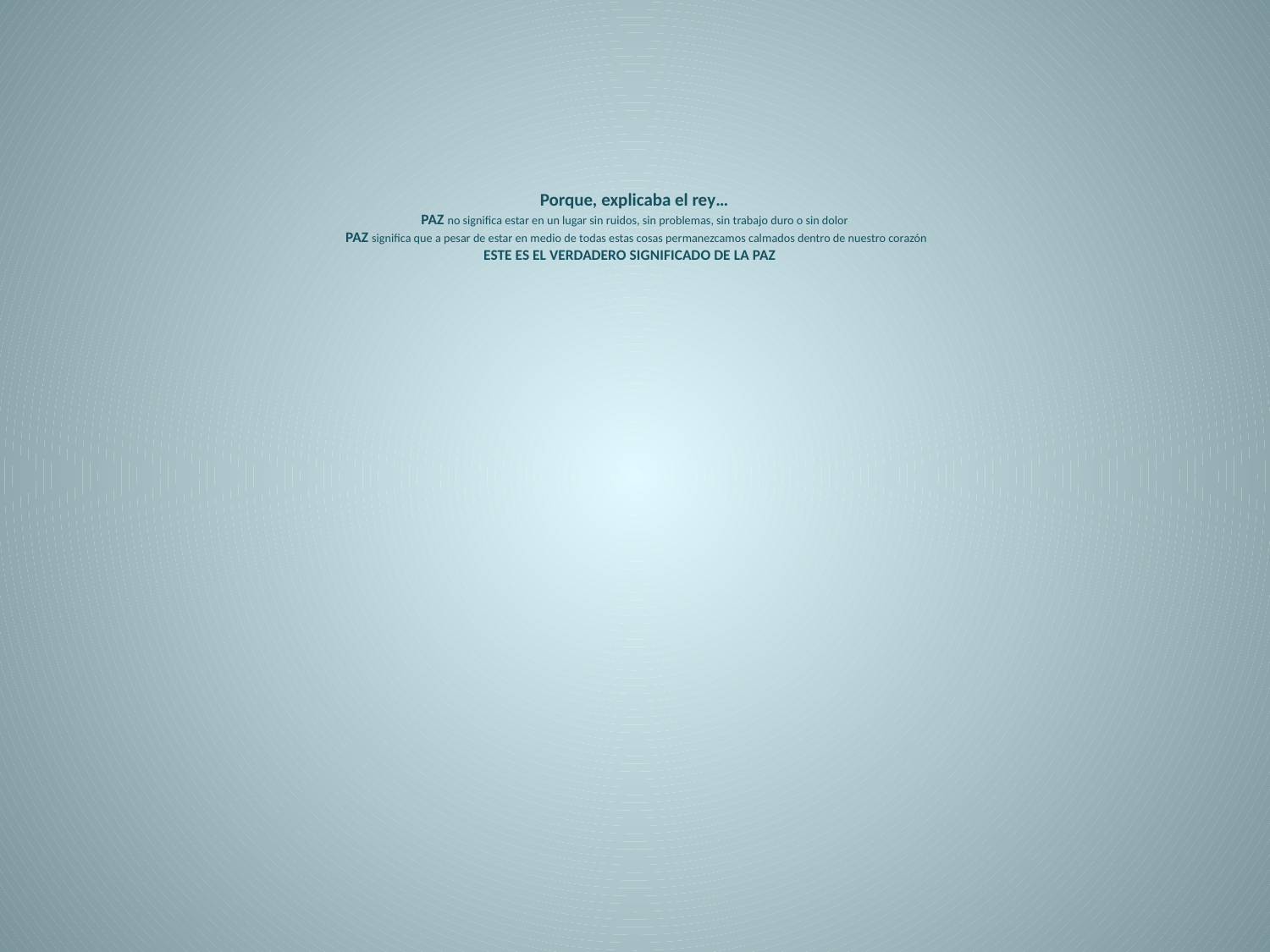

# Porque, explicaba el rey… PAZ no significa estar en un lugar sin ruidos, sin problemas, sin trabajo duro o sin dolor PAZ significa que a pesar de estar en medio de todas estas cosas permanezcamos calmados dentro de nuestro corazón ESTE ES EL VERDADERO SIGNIFICADO DE LA PAZ